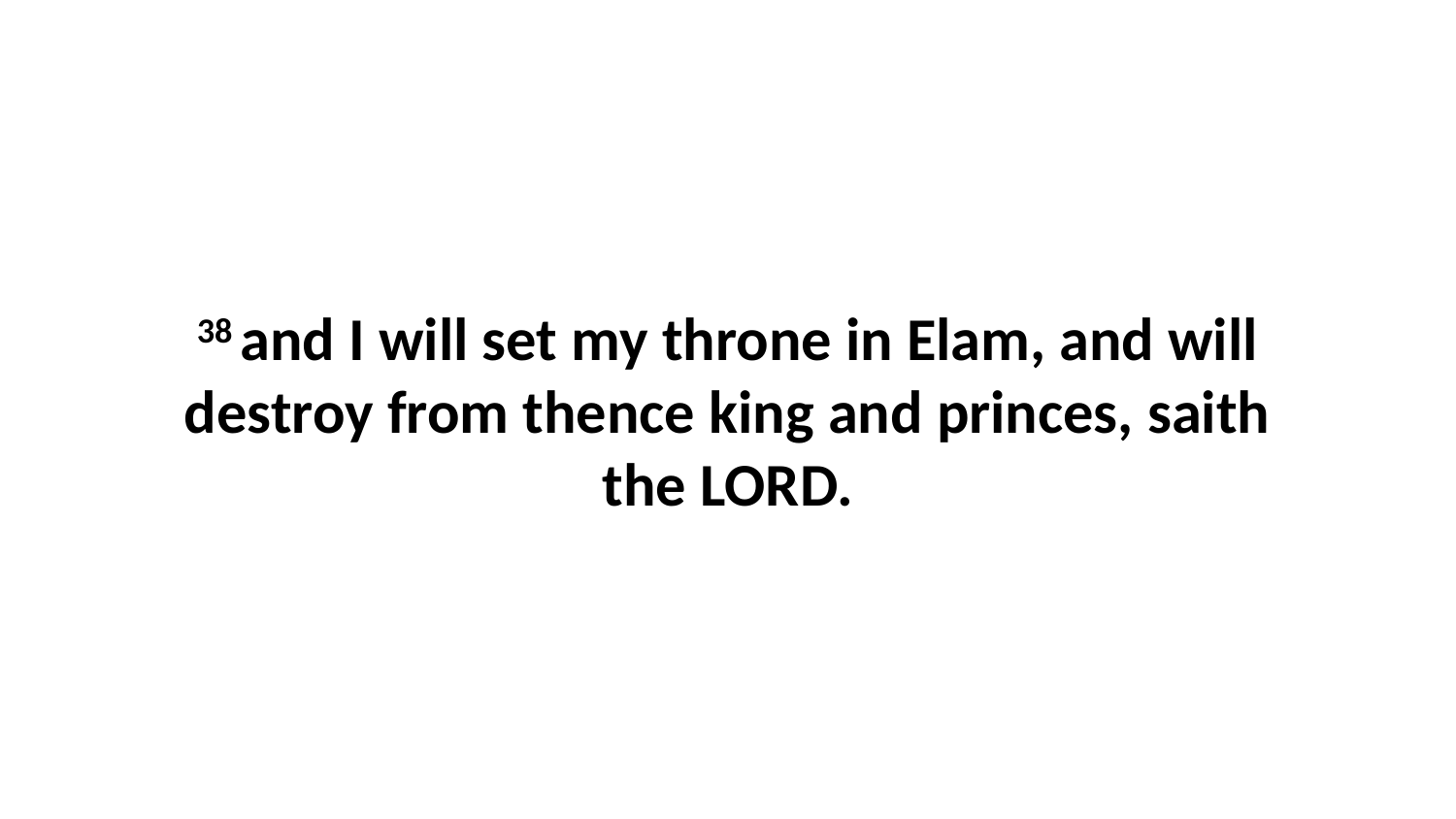

38 and I will set my throne in Elam, and will destroy from thence king and princes, saith the LORD.